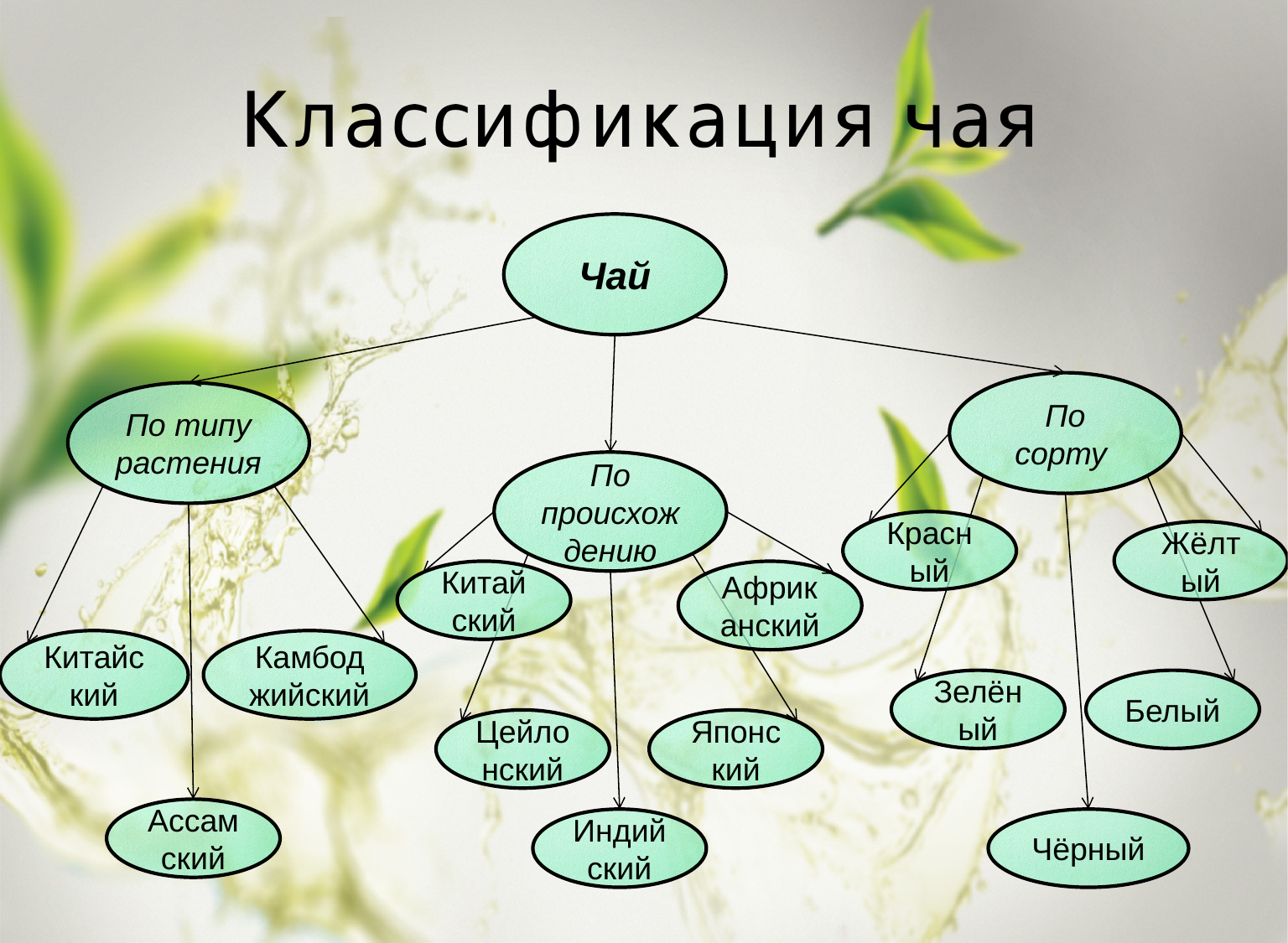

# Классификация чая
Чай
По сорту
По типу растения
По происхождению
Красный
Жёлтый
Зелёный
Белый
Чёрный
Китайский
Африканский
Цейлонский
Японский
Индийский
Китайский
Камбоджийский
Ассамский